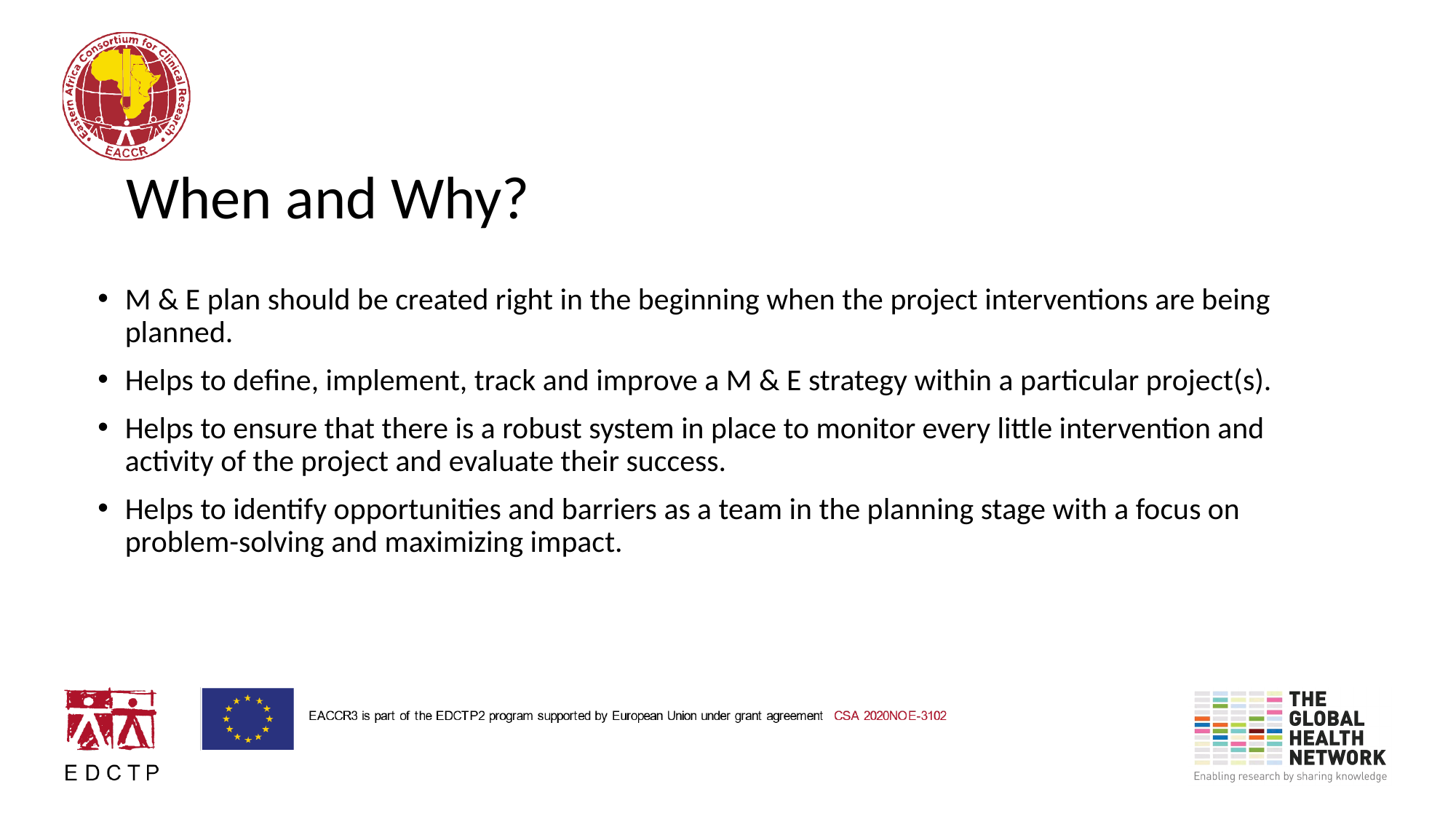

# When and Why?
M & E plan should be created right in the beginning when the project interventions are being planned.
Helps to define, implement, track and improve a M & E strategy within a particular project(s).
Helps to ensure that there is a robust system in place to monitor every little intervention and activity of the project and evaluate their success.
Helps to identify opportunities and barriers as a team in the planning stage with a focus on problem-solving and maximizing impact.